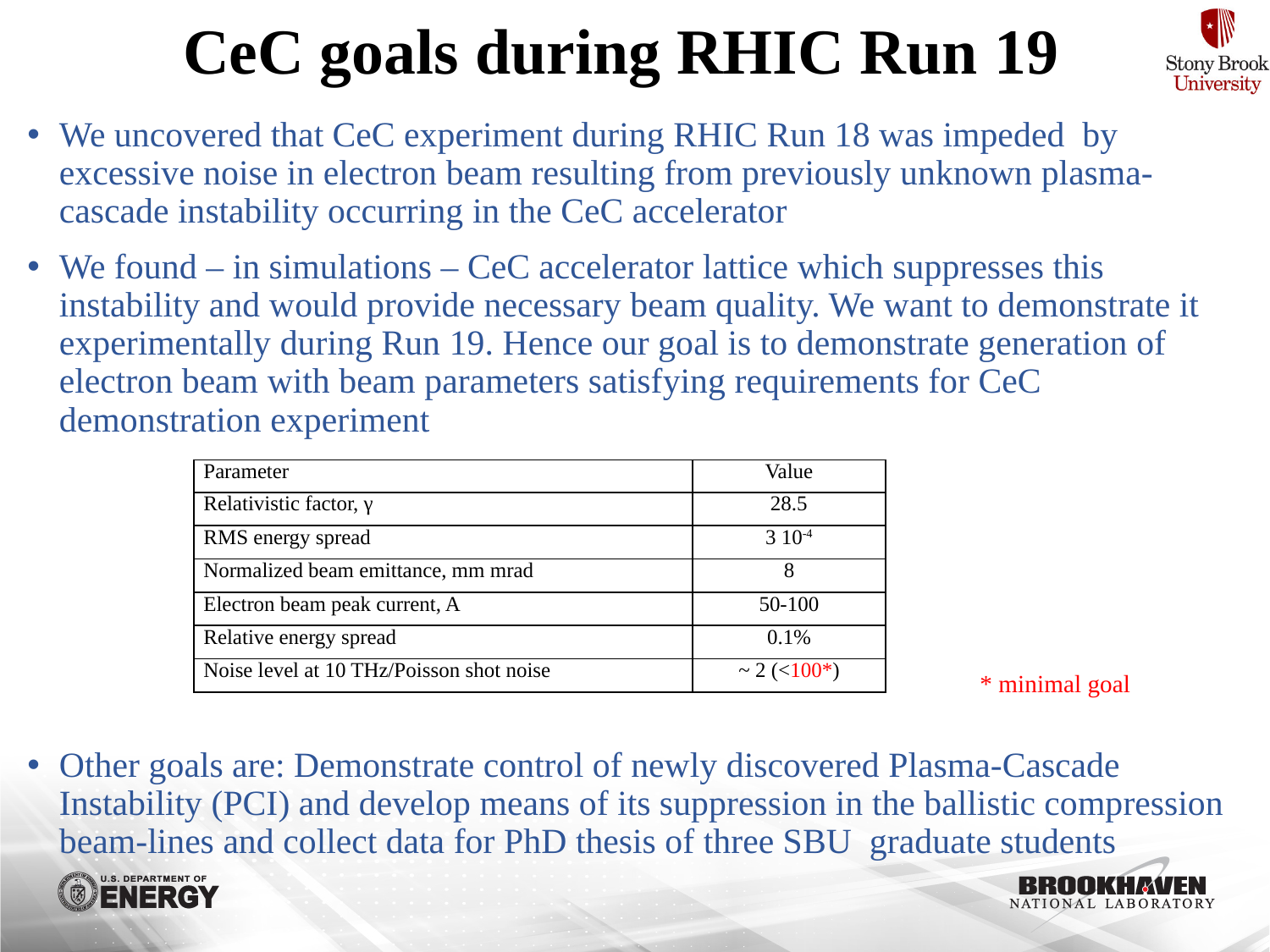

# CeC goals during RHIC Run 19
We uncovered that CeC experiment during RHIC Run 18 was impeded  by excessive noise in electron beam resulting from previously unknown plasma-cascade instability occurring in the CeC accelerator
We found – in simulations – CeC accelerator lattice which suppresses this instability and would provide necessary beam quality. We want to demonstrate it experimentally during Run 19. Hence our goal is to demonstrate generation of electron beam with beam parameters satisfying requirements for CeC demonstration experiment

					* minimal goal

Other goals are: Demonstrate control of newly discovered Plasma-Cascade Instability (PCI) and develop means of its suppression in the ballistic compression beam-lines and collect data for PhD thesis of three SBU  graduate students

| Parameter | Value |
| --- | --- |
| Relativistic factor, γ | 28.5 |
| RMS energy spread | 3 10-4 |
| Normalized beam emittance, mm mrad | 8 |
| Electron beam peak current, A | 50-100 |
| Relative energy spread | 0.1% |
| Noise level at 10 THz/Poisson shot noise | ~ 2 (<100\*) |